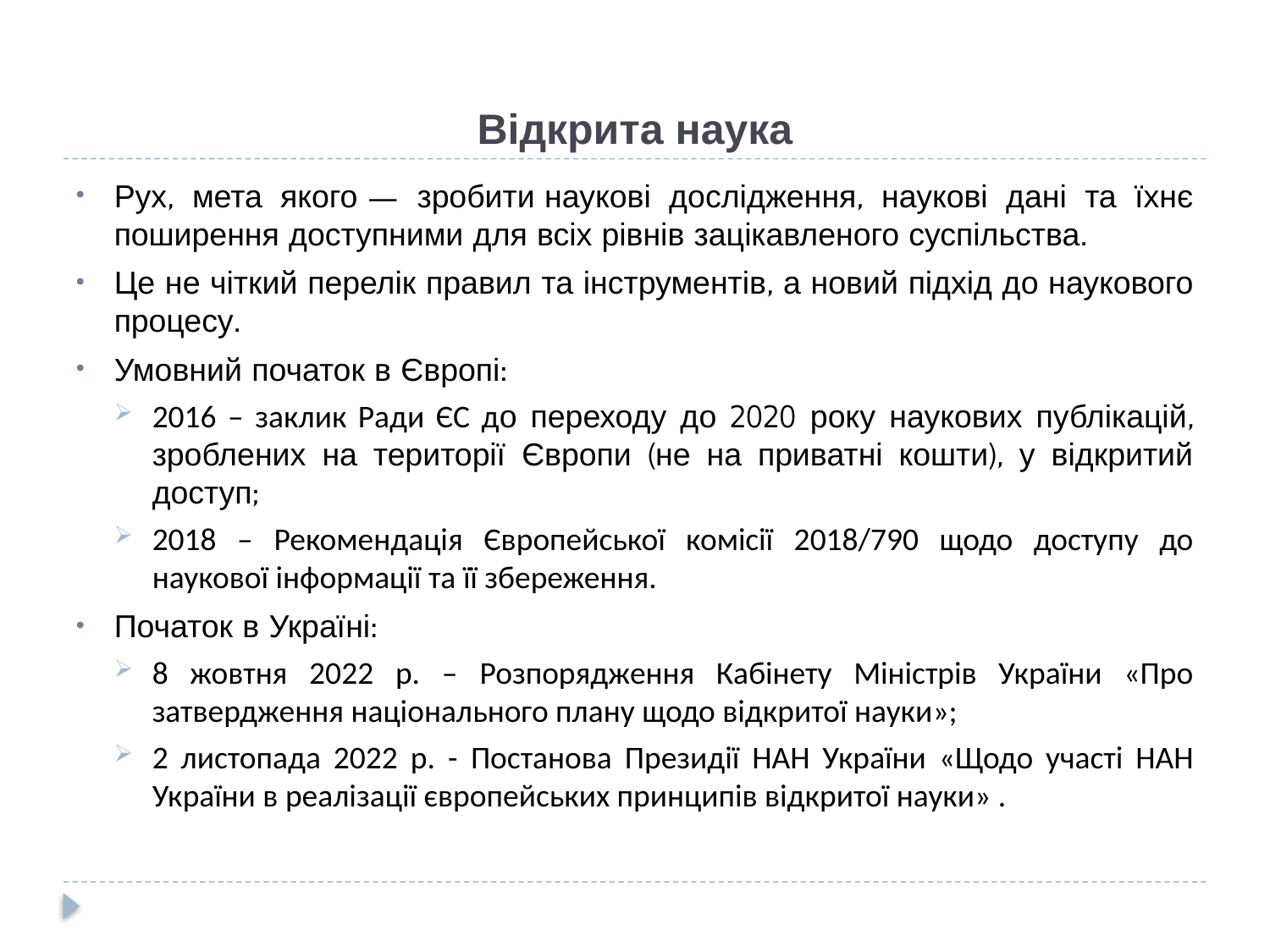

# Відкрита наука
Рух, мета якого — зробити наукові дослідження, наукові дані та їхнє поширення доступними для всіх рівнів зацікавленого суспільства.
Це не чіткий перелік правил та інструментів, а новий підхід до наукового процесу.
Умовний початок в Європі:
2016 – заклик Ради ЄС до переходу до 2020 року наукових публікацій, зроблених на території Європи (не на приватні кошти), у відкритий доступ;
2018 – Рекомендація Європейської комісії 2018/790 щодо доступу до наукової інформації та її збереження.
Початок в Україні:
8 жовтня 2022 р. – Розпорядження Кабінету Міністрів України «Про затвердження національного плану щодо відкритої науки»;
2 листопада 2022 р. - Постанова Президії НАН України «Щодо участі НАН України в реалізації європейських принципів відкритої науки» .